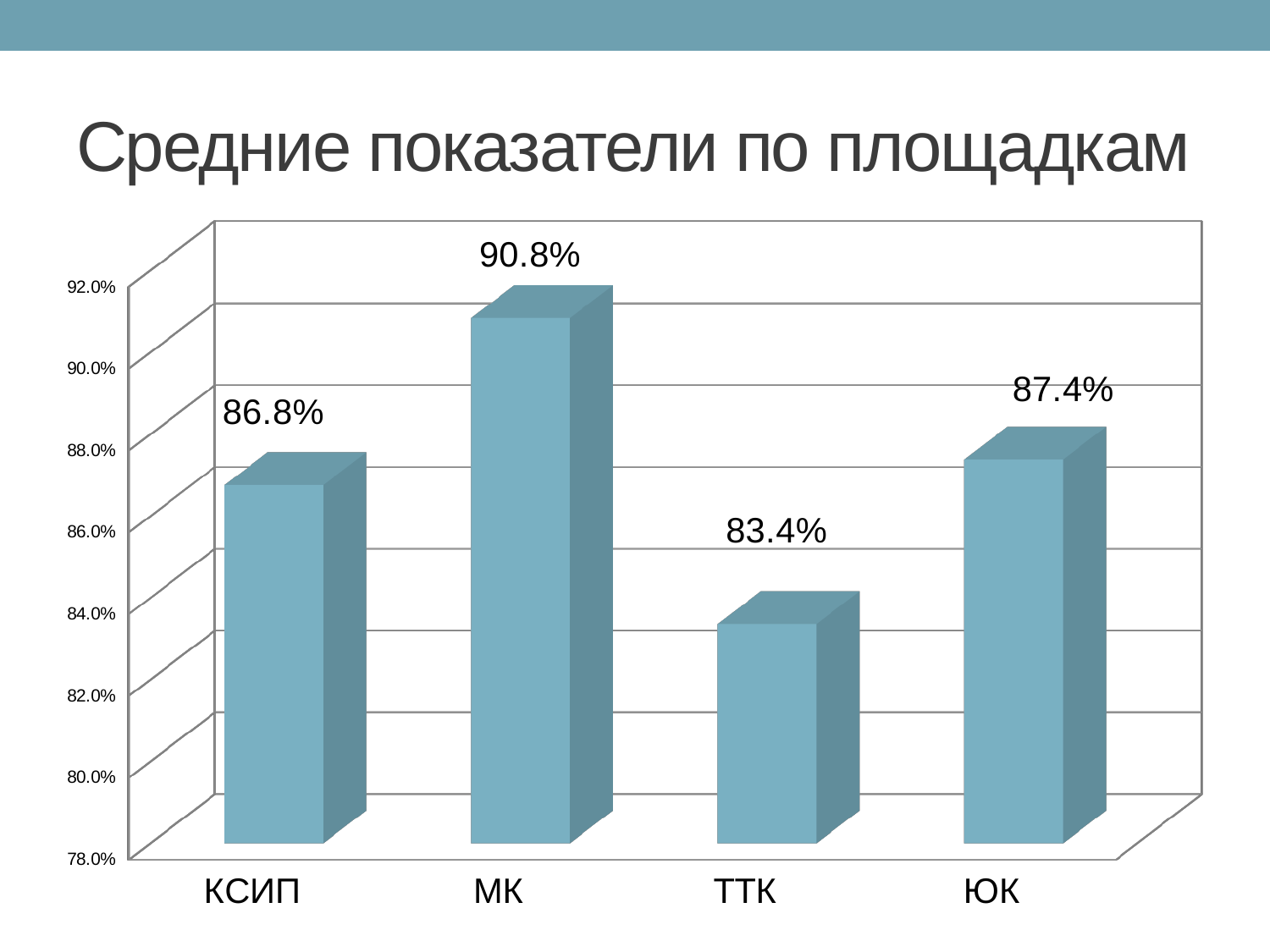

# Средние показатели по площадкам

[unsupported chart]